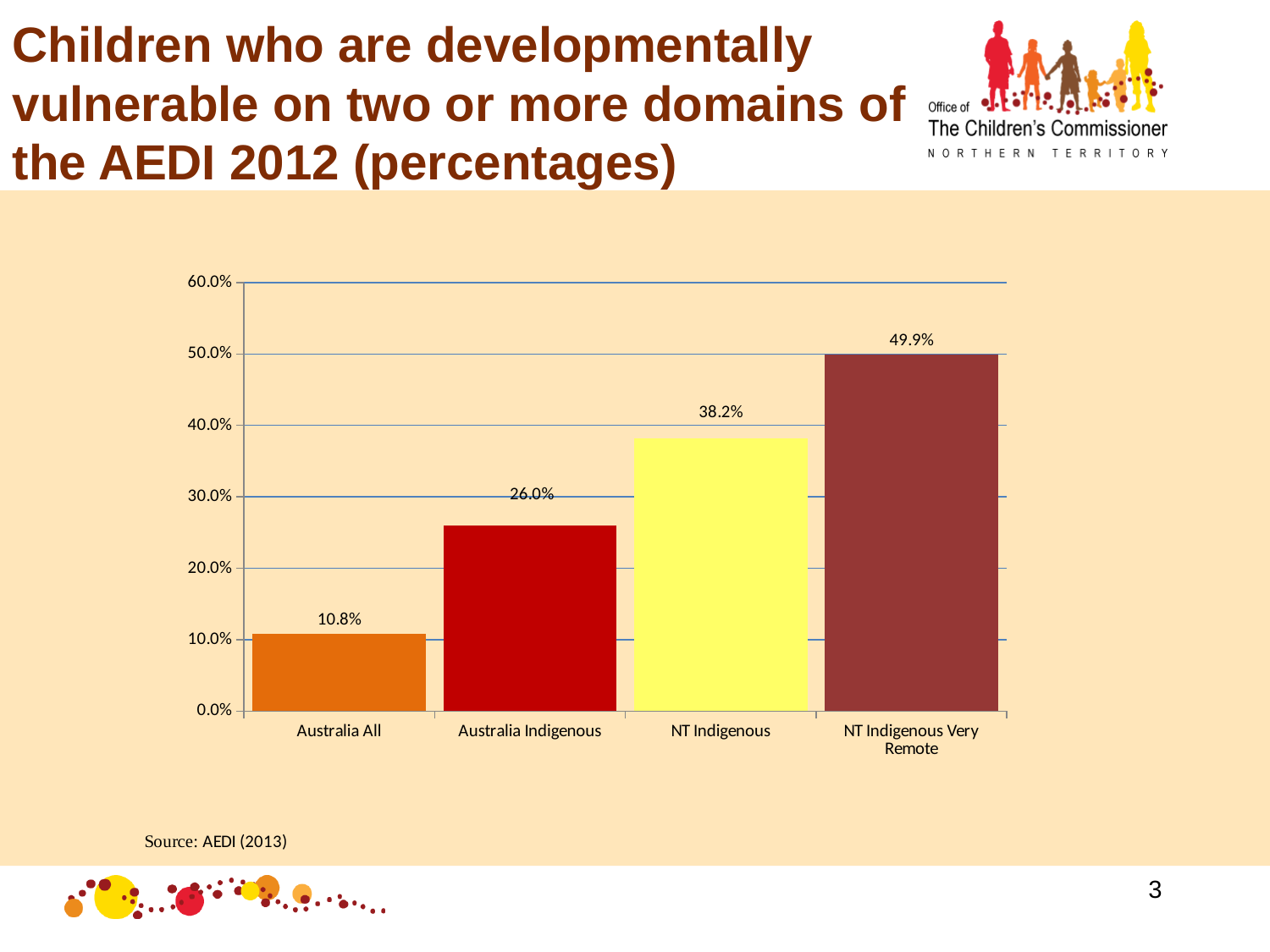

Children who are developmentally vulnerable on two or more domains of the AEDI 2012 (percentages)

### Chart

| Category |  |
|---|---|
| Australia All | 0.108 |
| Australia Indigenous | 0.26 |
| NT Indigenous | 0.382 |
| NT Indigenous Very Remote | 0.499 |
3